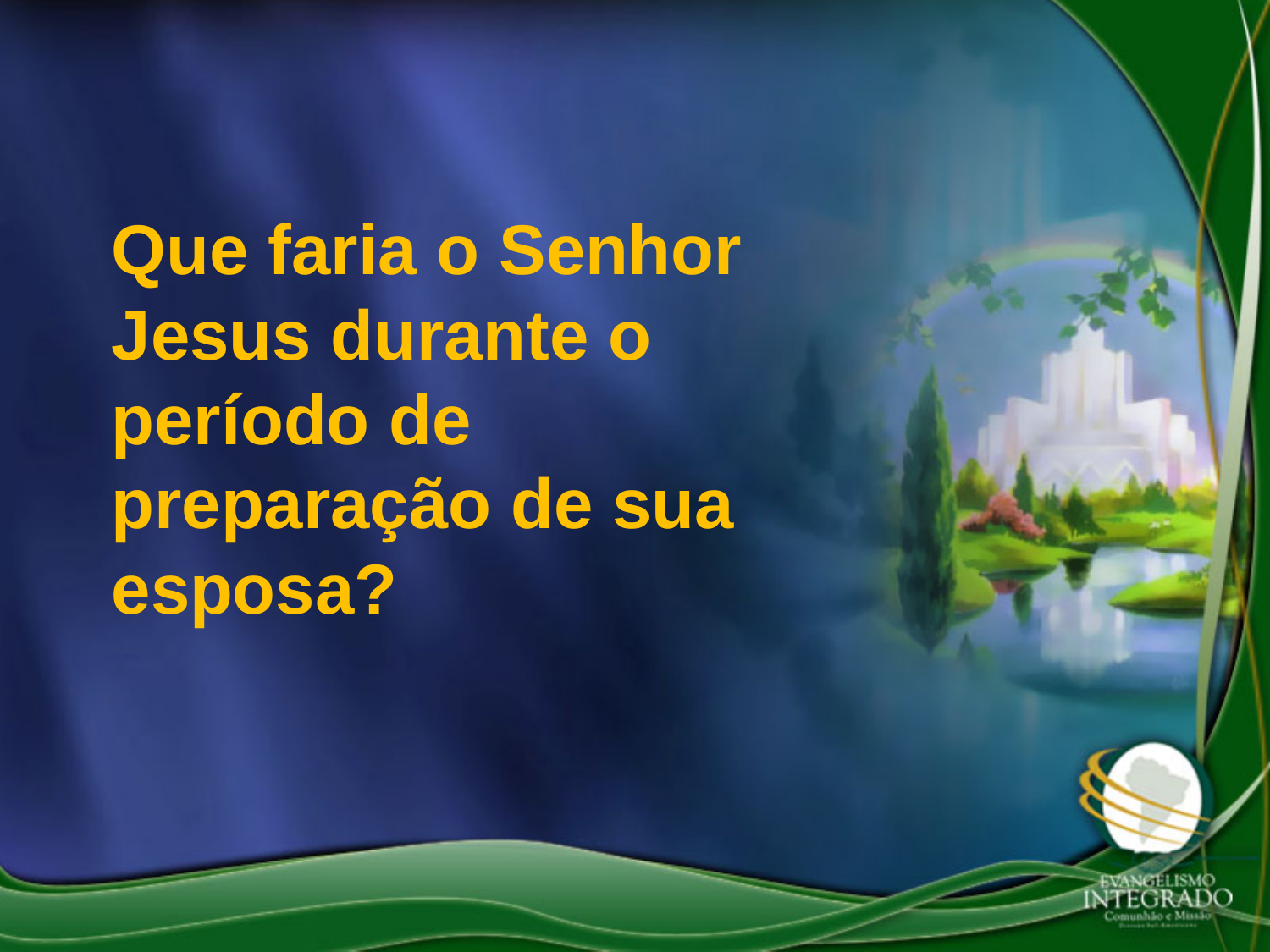

Que faria o Senhor Jesus durante o período de preparação de sua esposa?